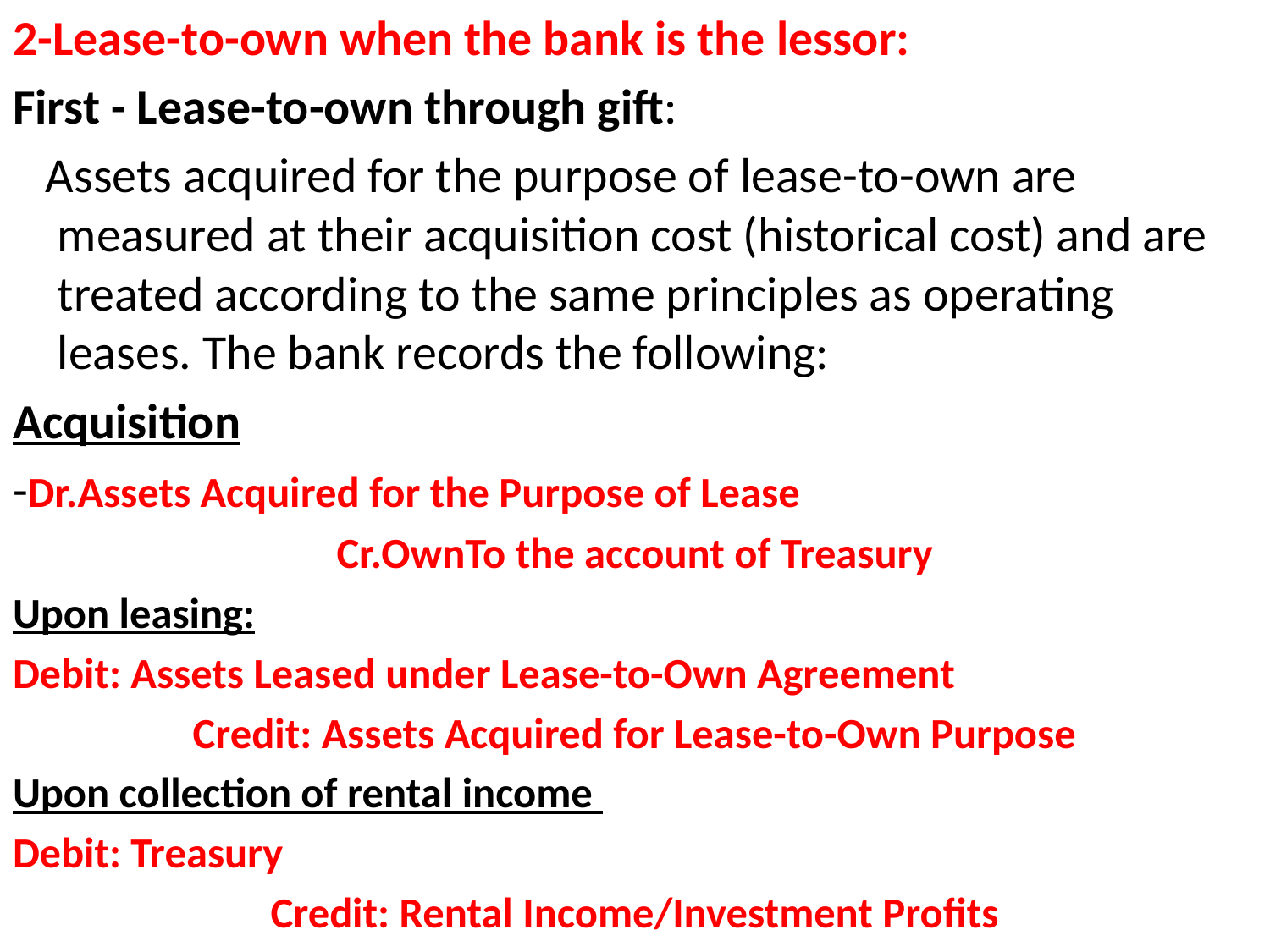

2-Lease-to-own when the bank is the lessor:
First - Lease-to-own through gift:
   Assets acquired for the purpose of lease-to-own are measured at their acquisition cost (historical cost) and are treated according to the same principles as operating leases. The bank records the following:
Acquisition
-Dr.Assets Acquired for the Purpose of Lease
Cr.OwnTo the account of Treasury
Upon leasing:
Debit: Assets Leased under Lease-to-Own Agreement
Credit: Assets Acquired for Lease-to-Own Purpose
Upon collection of rental income
Debit: Treasury
Credit: Rental Income/Investment Profits